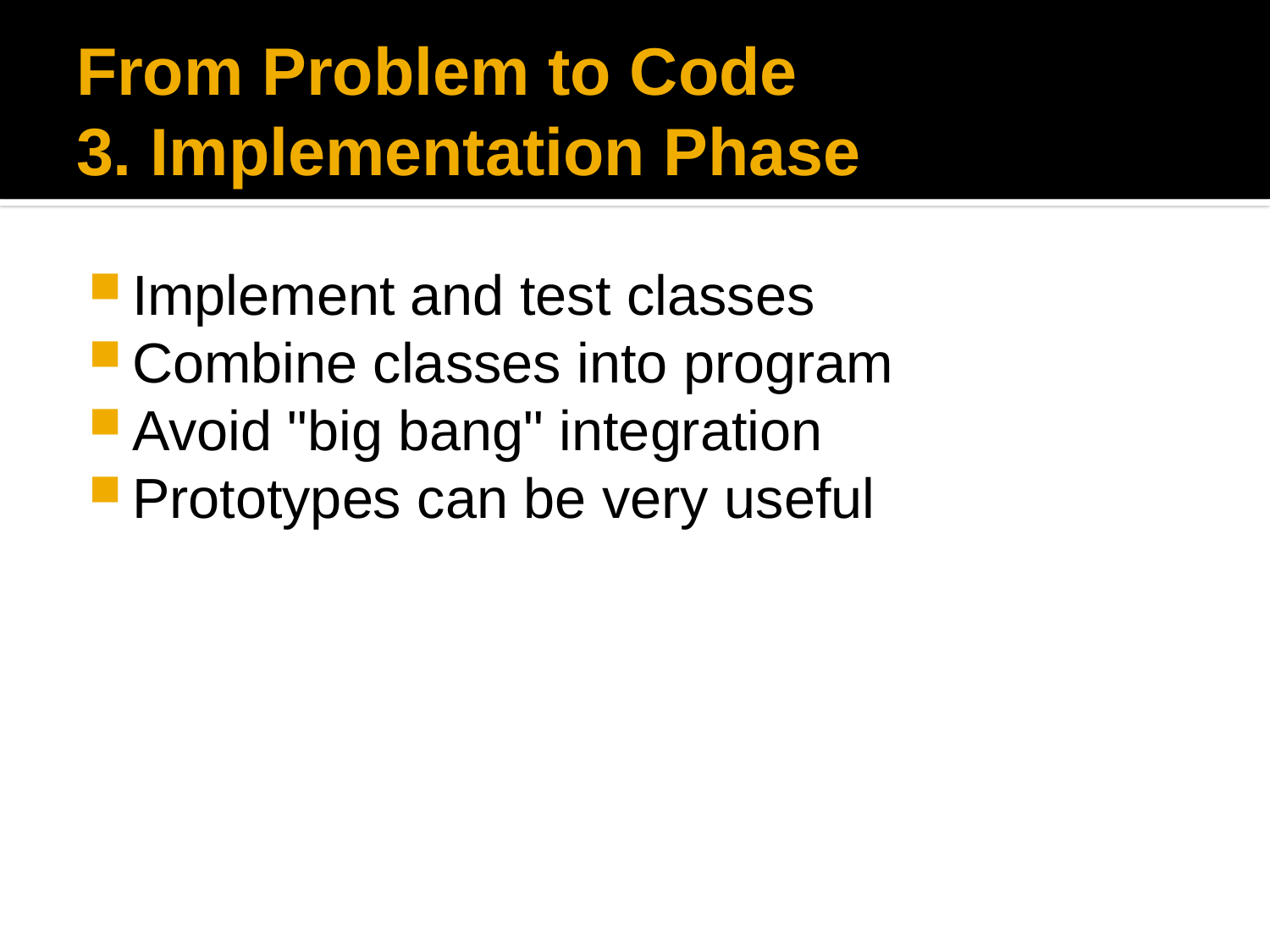

# From Problem to Code 3. Implementation Phase
Implement and test classes
Combine classes into program
Avoid "big bang" integration
Prototypes can be very useful